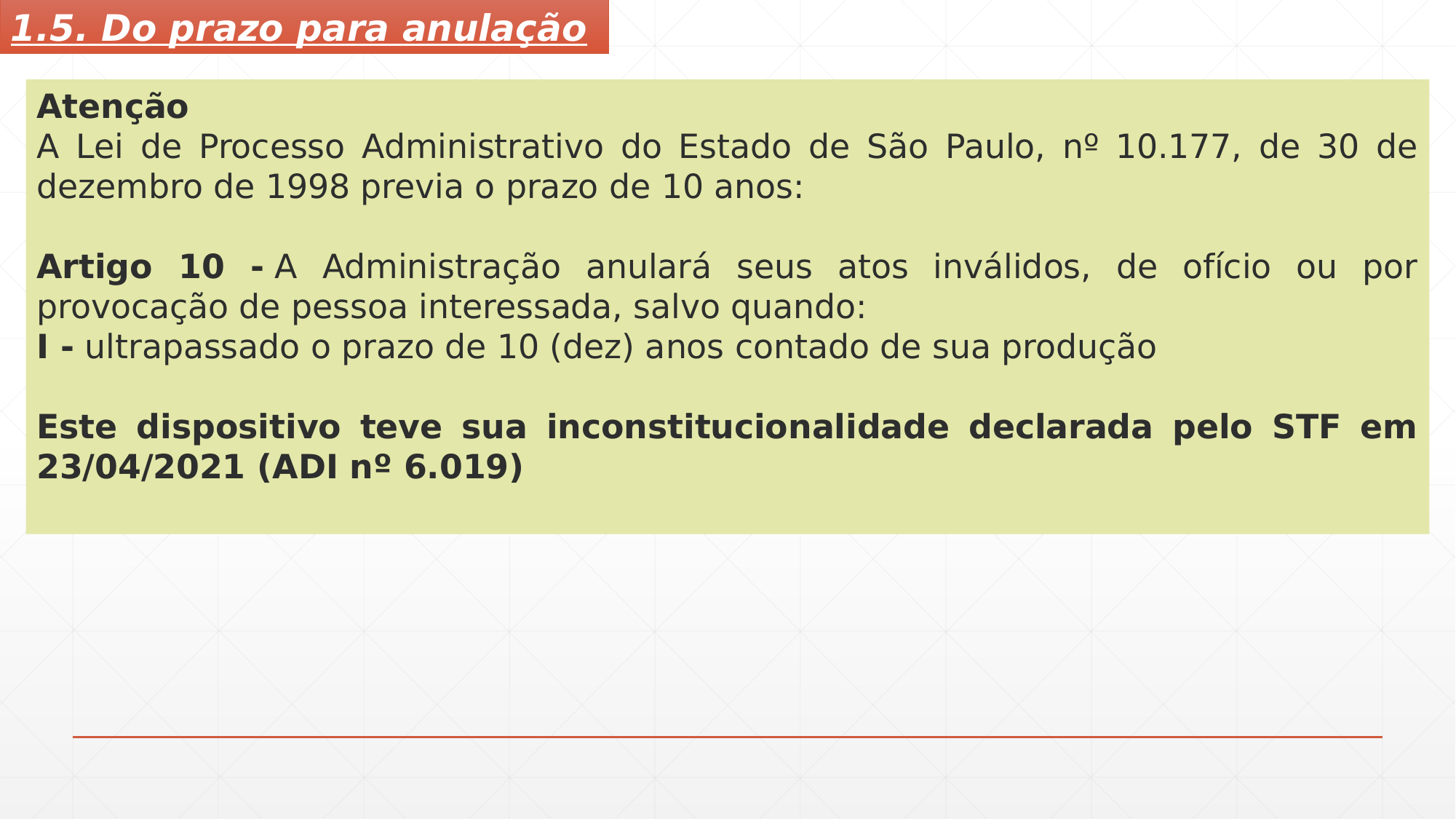

1.5. Do prazo para anulação
Atenção
A Lei de Processo Administrativo do Estado de São Paulo, nº 10.177, de 30 de dezembro de 1998 previa o prazo de 10 anos:

Artigo 10 - A Administração anulará seus atos inválidos, de ofício ou por provocação de pessoa interessada, salvo quando:
I - ultrapassado o prazo de 10 (dez) anos contado de sua produção

Este dispositivo teve sua inconstitucionalidade declarada pelo STF em 23/04/2021 (ADI nº 6.019)